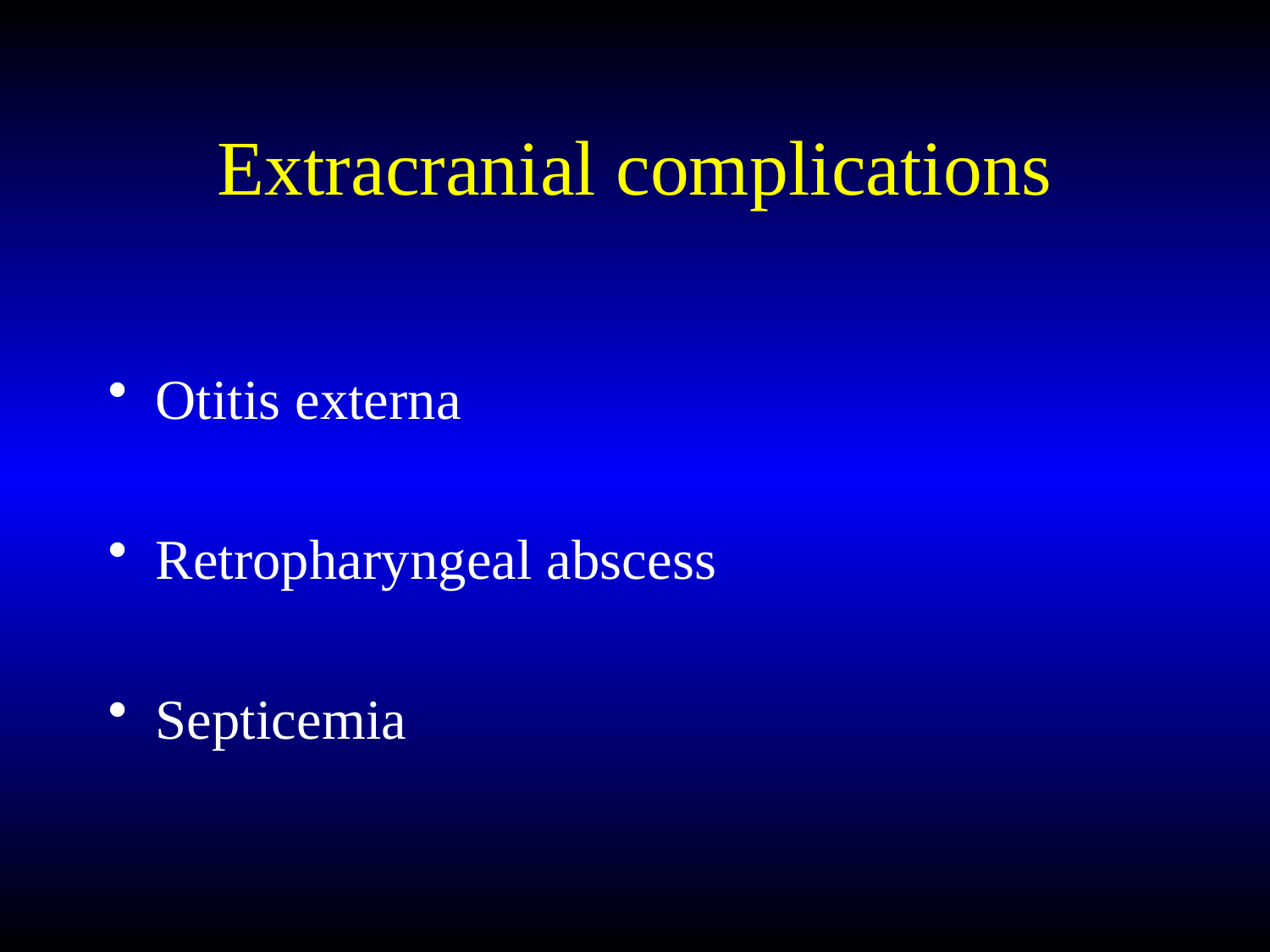

# Extracranial complications
Otitis externa
Retropharyngeal abscess
Septicemia